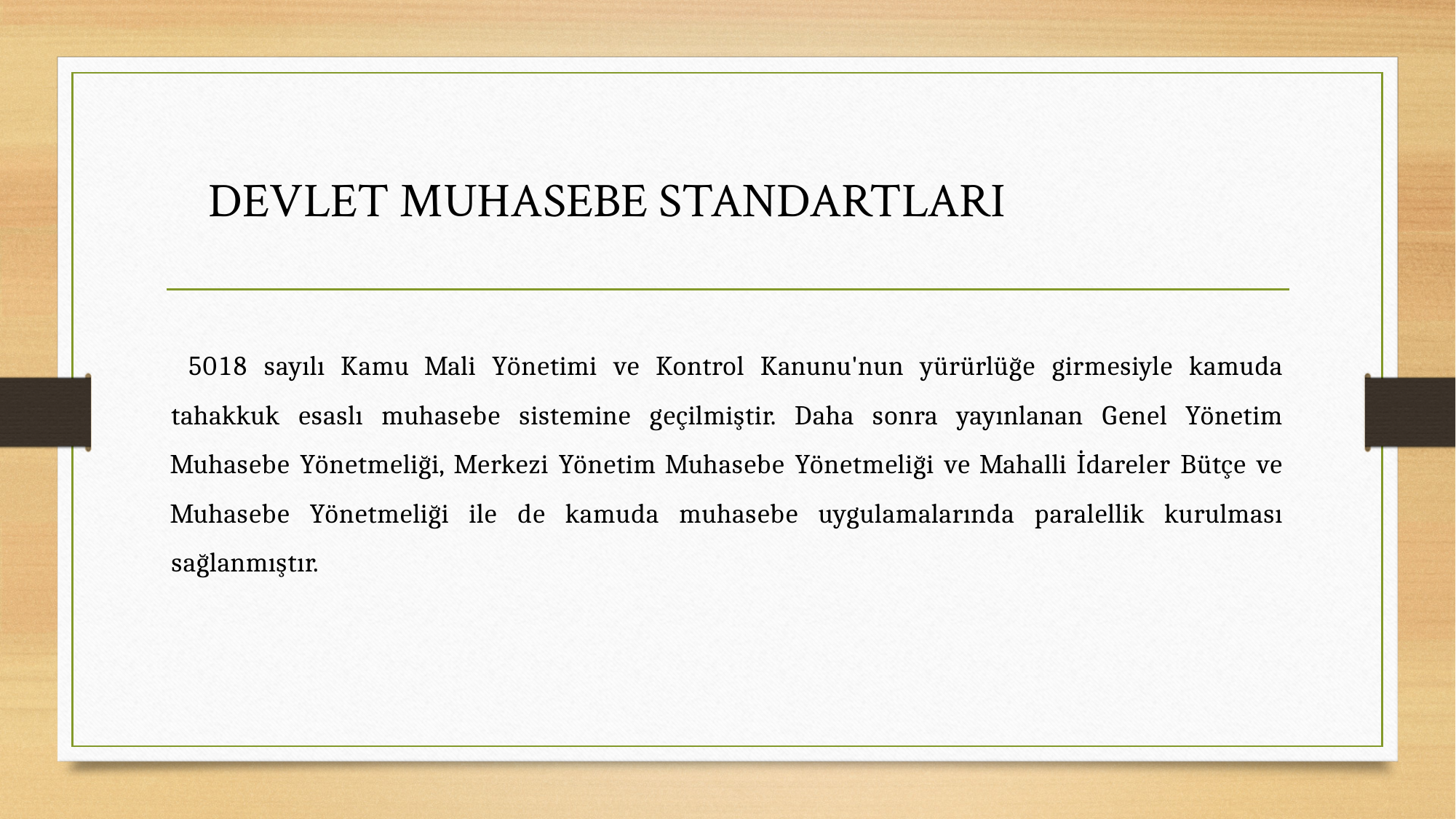

DEVLET MUHASEBE STANDARTLARI
 5018 sayılı Kamu Mali Yönetimi ve Kontrol Kanunu'nun yürürlüğe girmesiyle kamuda tahakkuk esaslı muhasebe sistemine geçilmiştir. Daha sonra yayınlanan Genel Yönetim Muhasebe Yönetmeliği, Merkezi Yönetim Muhasebe Yönetmeliği ve Mahalli İdareler Bütçe ve Muhasebe Yönetmeliği ile de kamuda muhasebe uygulamalarında paralellik kurulması sağlanmıştır.